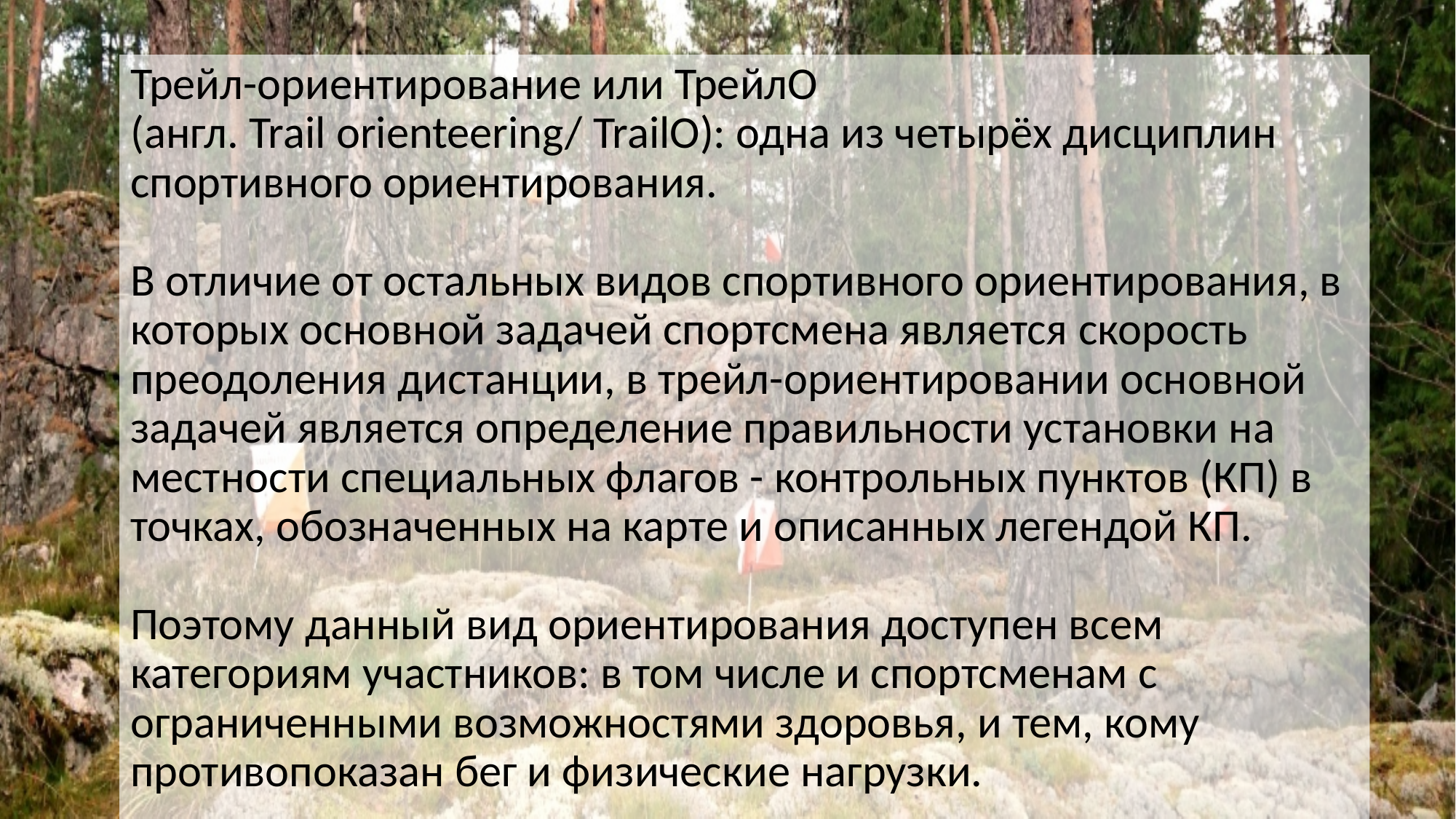

# Трейл-ориентирование или ТрейлО (англ. Trail orienteering/ TrailO): одна из четырёх дисциплин спортивного ориентирования. В отличие от остальных видов спортивного ориентирования, в которых основной задачей спортсмена является скорость преодоления дистанции, в трейл-ориентировании основной задачей является определение правильности установки на местности специальных флагов - контрольных пунктов (КП) в точках, обозначенных на карте и описанных легендой КП. Поэтому данный вид ориентирования доступен всем категориям участников: в том числе и спортсменам с ограниченными возможностями здоровья, и тем, кому противопоказан бег и физические нагрузки.